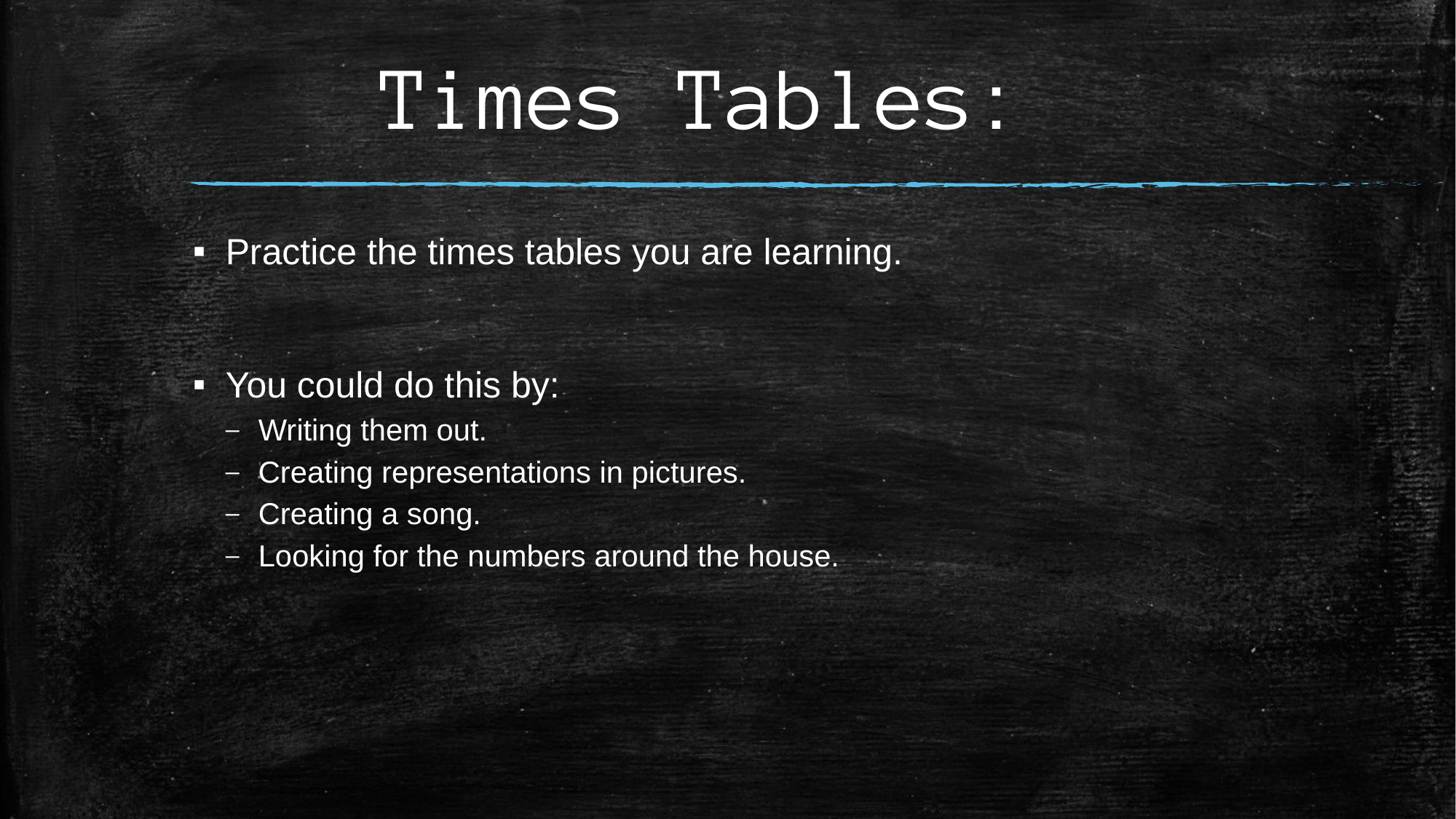

# Times Tables:
Practice the times tables you are learning.

You could do this by:
Writing them out.
Creating representations in pictures.
Creating a song.
Looking for the numbers around the house.